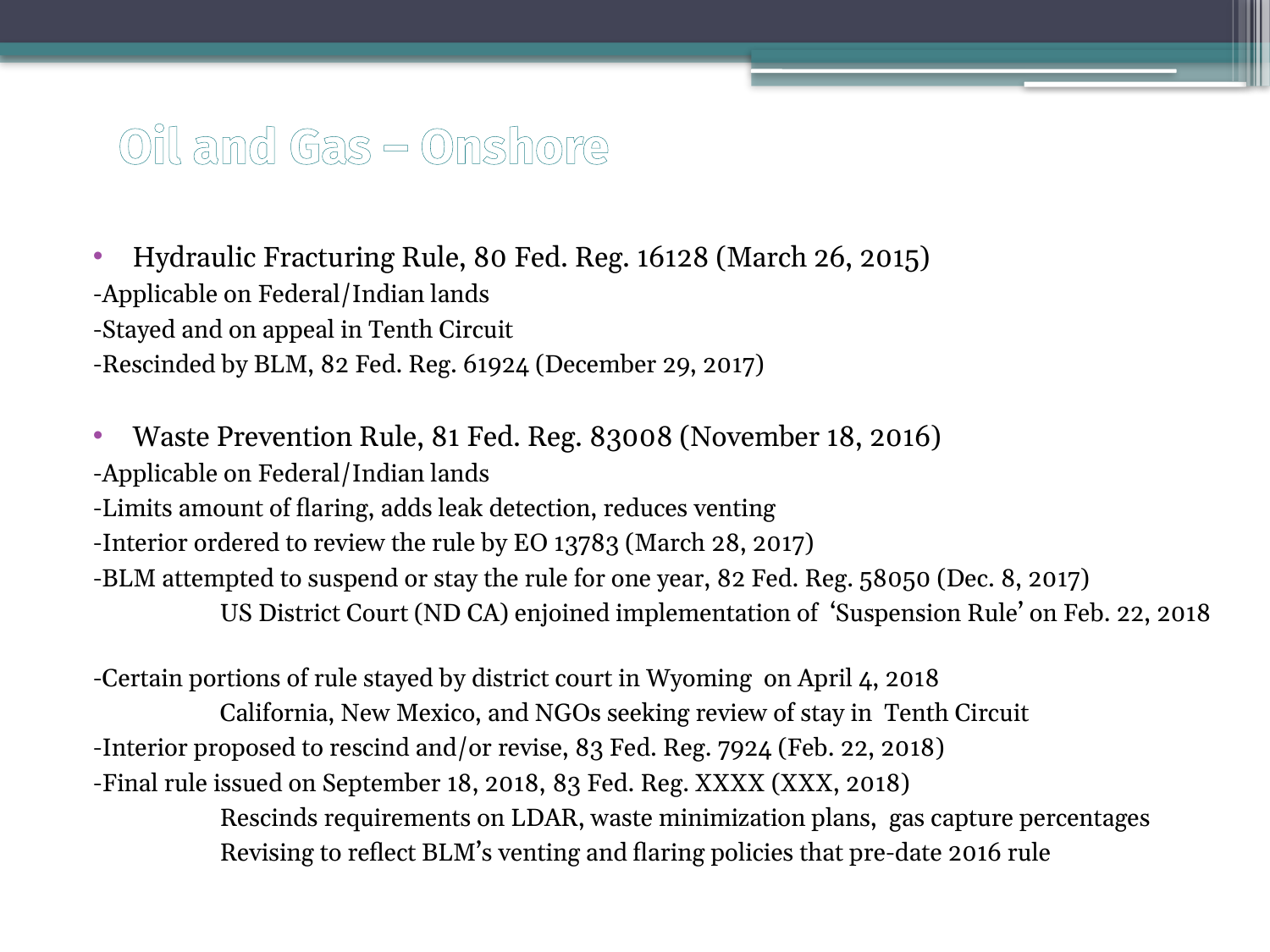

# Oil and Gas – Onshore
Hydraulic Fracturing Rule, 80 Fed. Reg. 16128 (March 26, 2015)
-Applicable on Federal/Indian lands
-Stayed and on appeal in Tenth Circuit
-Rescinded by BLM, 82 Fed. Reg. 61924 (December 29, 2017)

Waste Prevention Rule, 81 Fed. Reg. 83008 (November 18, 2016)
-Applicable on Federal/Indian lands
-Limits amount of flaring, adds leak detection, reduces venting
-Interior ordered to review the rule by EO 13783 (March 28, 2017)
-BLM attempted to suspend or stay the rule for one year, 82 Fed. Reg. 58050 (Dec. 8, 2017)
	US District Court (ND CA) enjoined implementation of  ‘Suspension Rule’ on Feb. 22, 2018
-Certain portions of rule stayed by district court in Wyoming  on April 4, 2018
	California, New Mexico, and NGOs seeking review of stay in  Tenth Circuit
-Interior proposed to rescind and/or revise, 83 Fed. Reg. 7924 (Feb. 22, 2018)
-Final rule issued on September 18, 2018, 83 Fed. Reg. XXXX (XXX, 2018)
	Rescinds requirements on LDAR, waste minimization plans,  gas capture percentages
	Revising to reflect BLM’s venting and flaring policies that pre-date 2016 rule